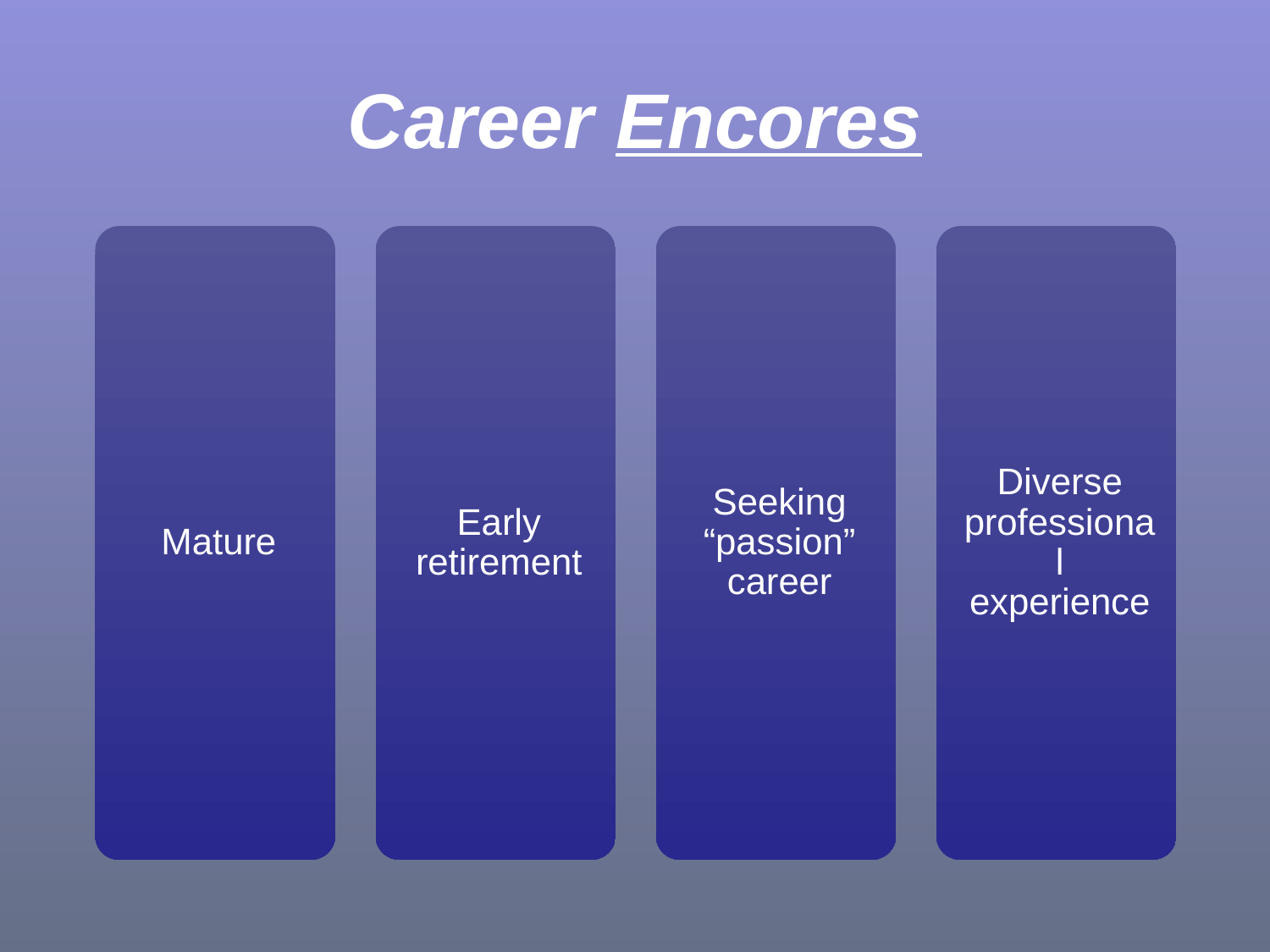

# Career Encores
Mature
Early retirement
Seeking “passion” career
Diverse professional experience